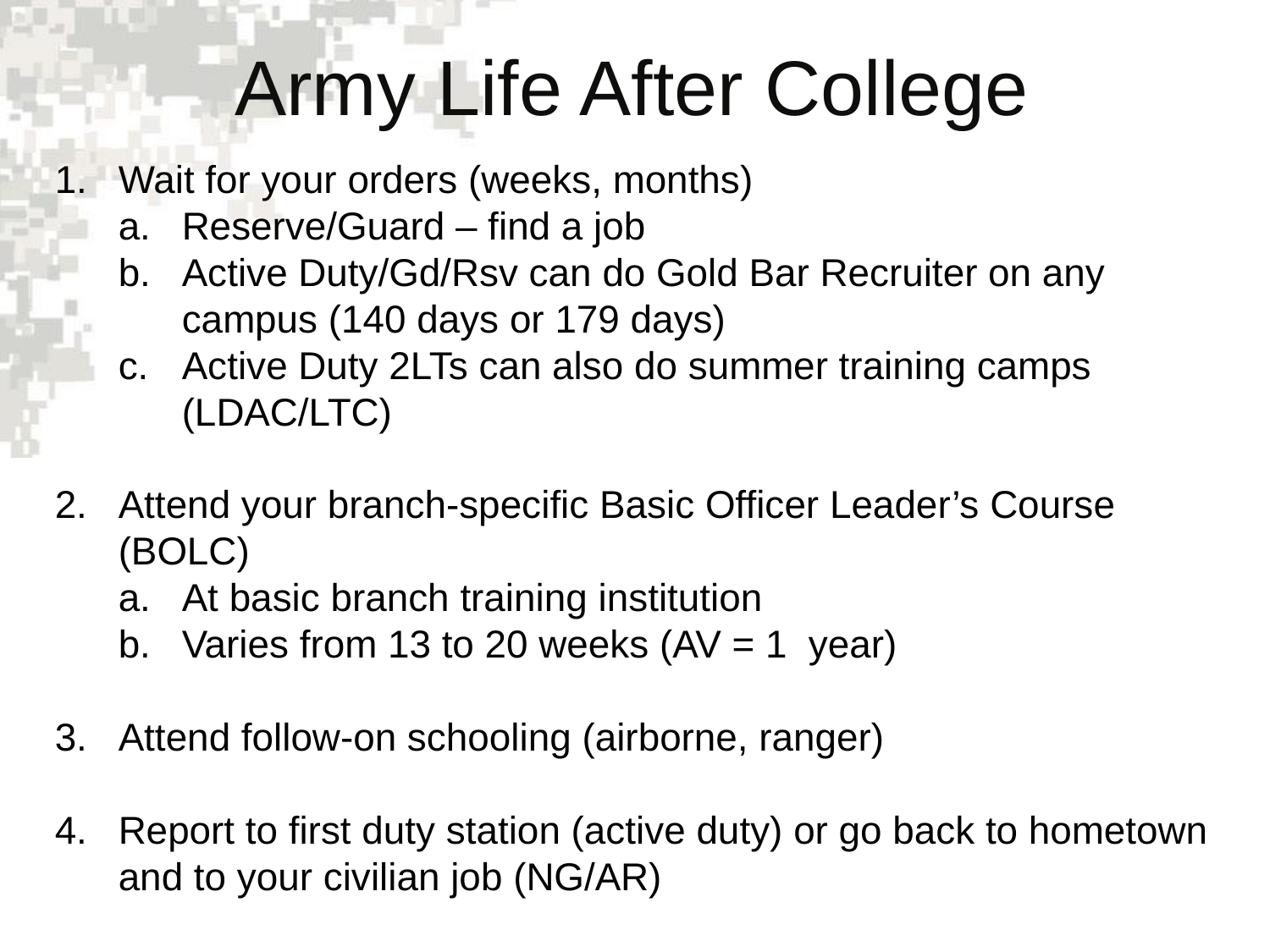

Army Life After College
Wait for your orders (weeks, months)
Reserve/Guard – find a job
Active Duty/Gd/Rsv can do Gold Bar Recruiter on any campus (140 days or 179 days)
Active Duty 2LTs can also do summer training camps (LDAC/LTC)

Attend your branch-specific Basic Officer Leader’s Course (BOLC)
At basic branch training institution
Varies from 13 to 20 weeks (AV = 1  year)

Attend follow-on schooling (airborne, ranger)

Report to first duty station (active duty) or go back to hometown and to your civilian job (NG/AR)